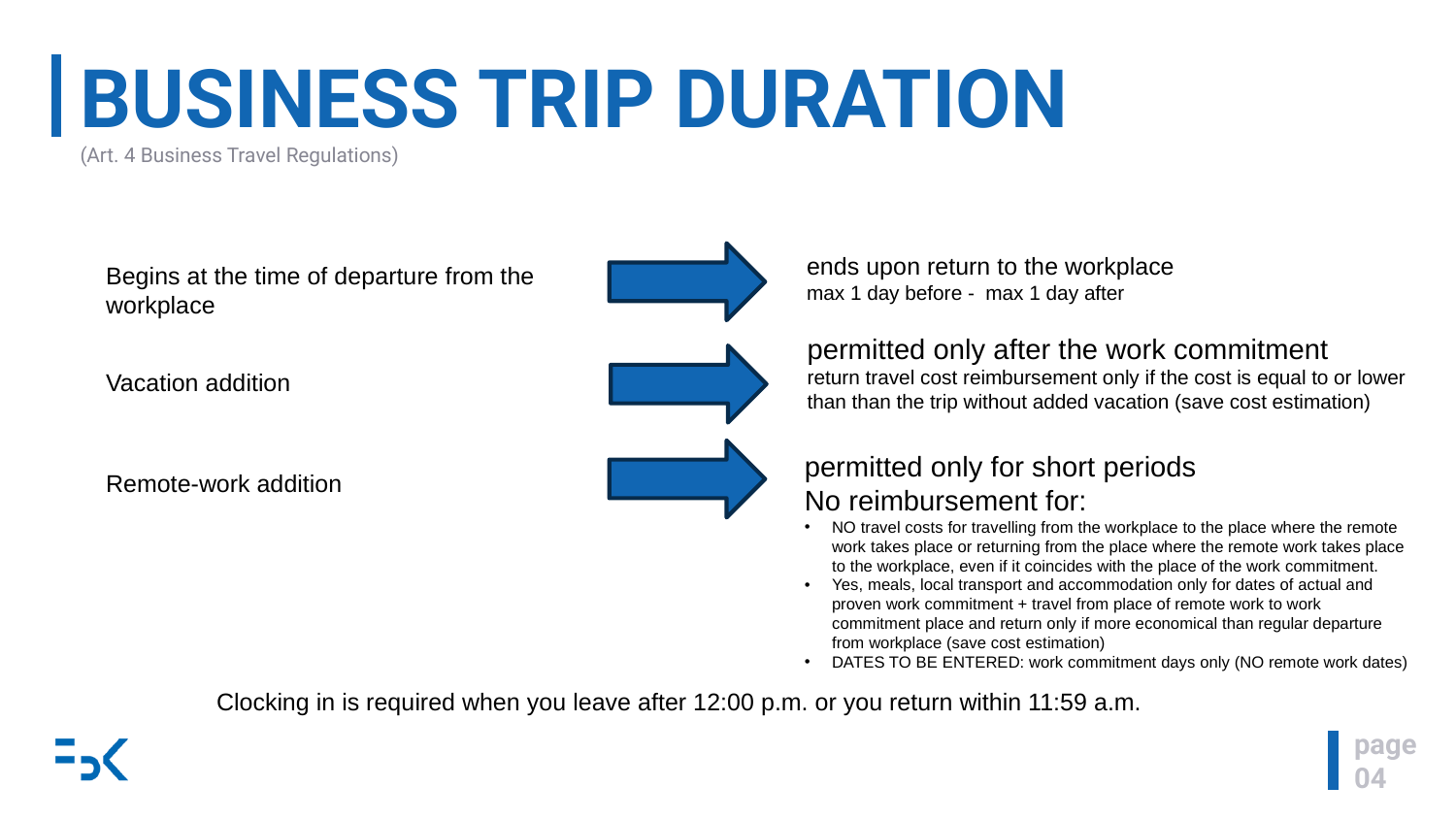

# BUSINESS TRIP DURATION (Art. 4 Business Travel Regulations)

ends upon return to the workplace
max 1 day before -  max 1 day after

Begins at the time of departure from the workplace
permitted only after the work commitment
return travel cost reimbursement only if the cost is equal to or lower than than the trip without added vacation (save cost estimation)

Vacation addition

permitted only for short periods
No reimbursement for:
NO travel costs for travelling from the workplace to the place where the remote work takes place or returning from the place where the remote work takes place to the workplace, even if it coincides with the place of the work commitment.
Yes, meals, local transport and accommodation only for dates of actual and proven work commitment + travel from place of remote work to work commitment place and return only if more economical than regular departure from workplace (save cost estimation)
DATES TO BE ENTERED: work commitment days only (NO remote work dates)
Remote-work addition
Clocking in is required when you leave after 12:00 p.m. or you return within 11:59 a.m.
page
04